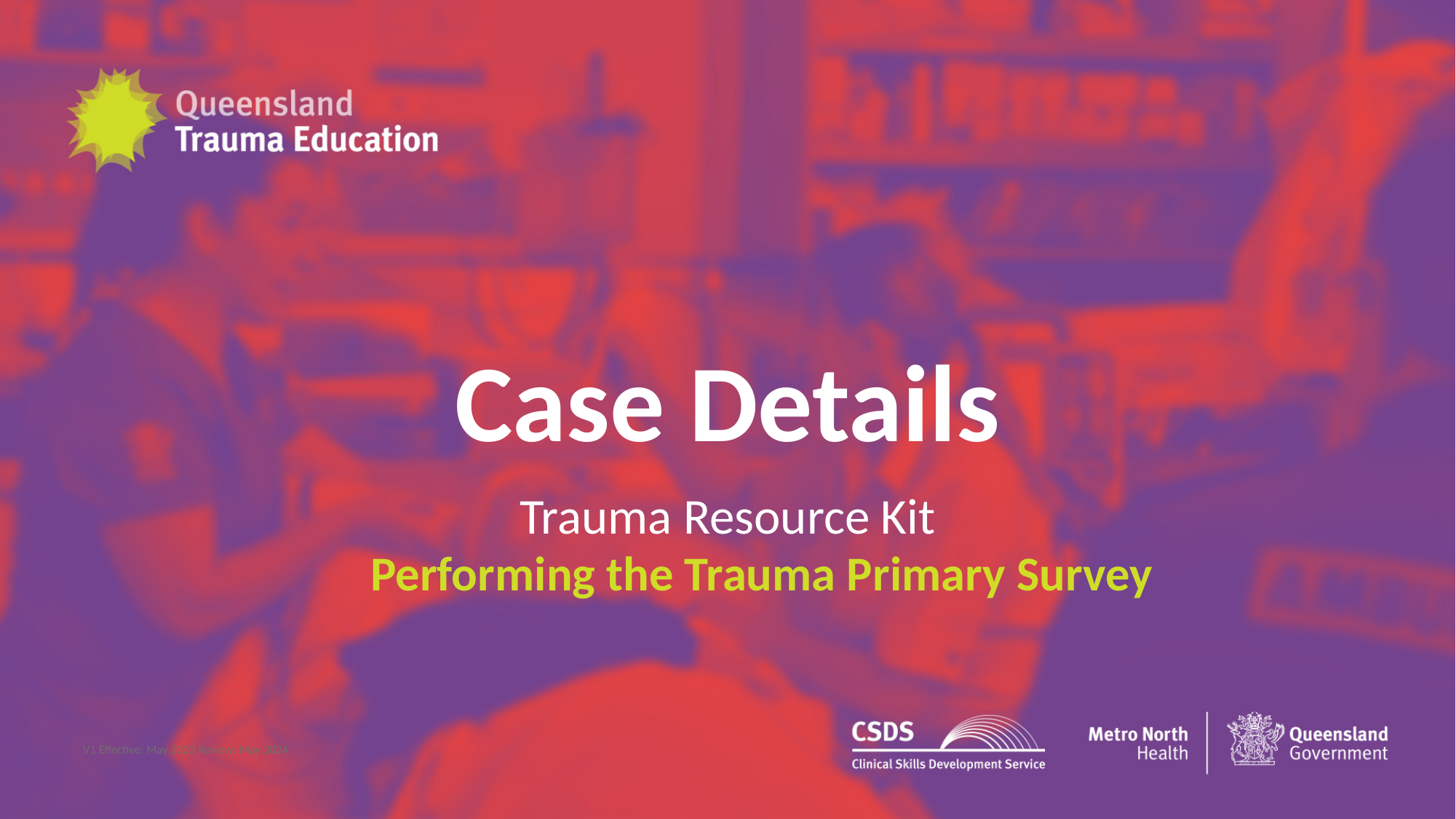

# Case Details
Trauma Resource Kit
Performing the Trauma Primary Survey
V1 Effective: May 2023 Review: May 2024